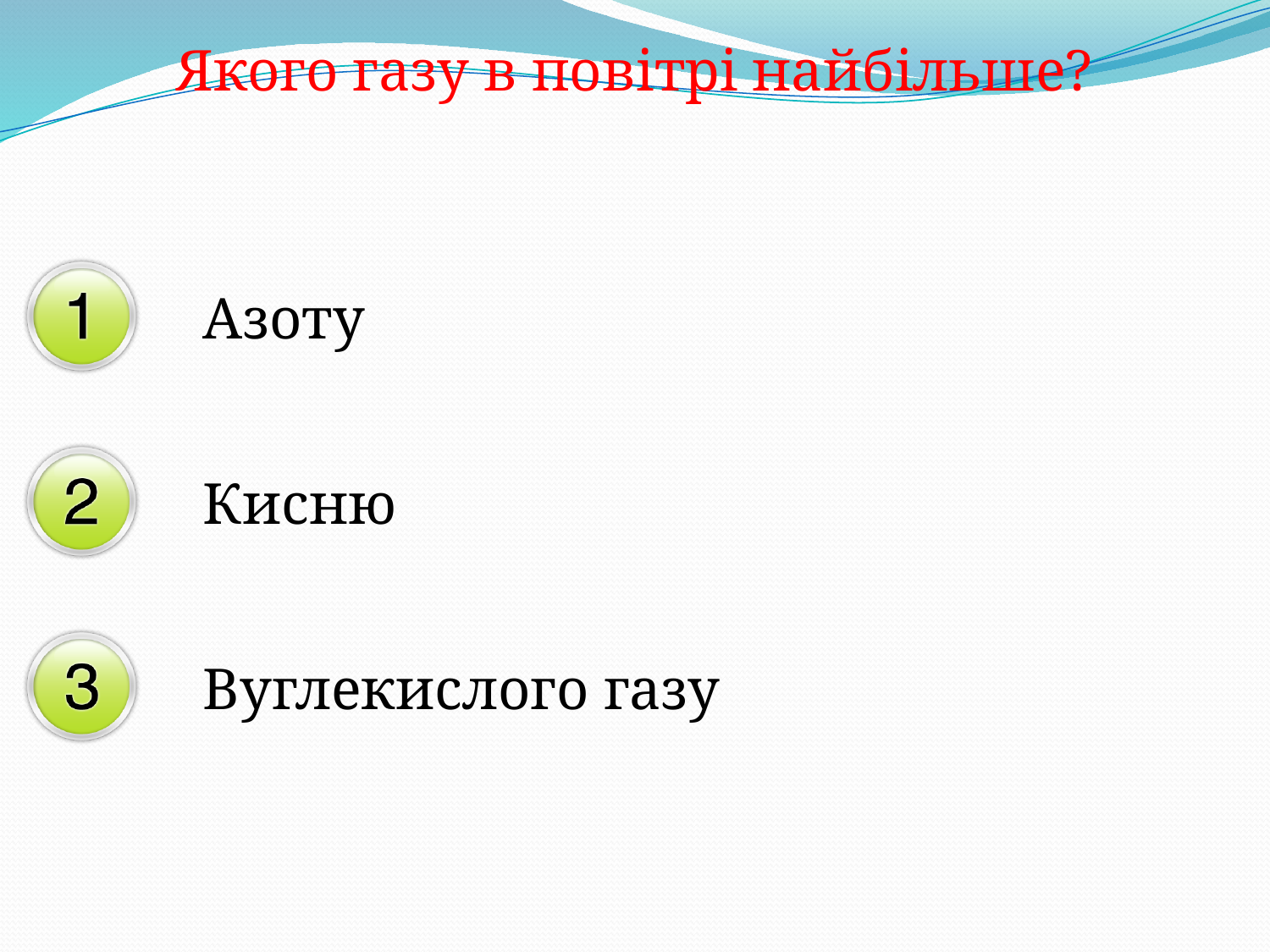

Якого газу в повiтрi найбiльше?
Азоту
Кисню
Вуглекислого газу